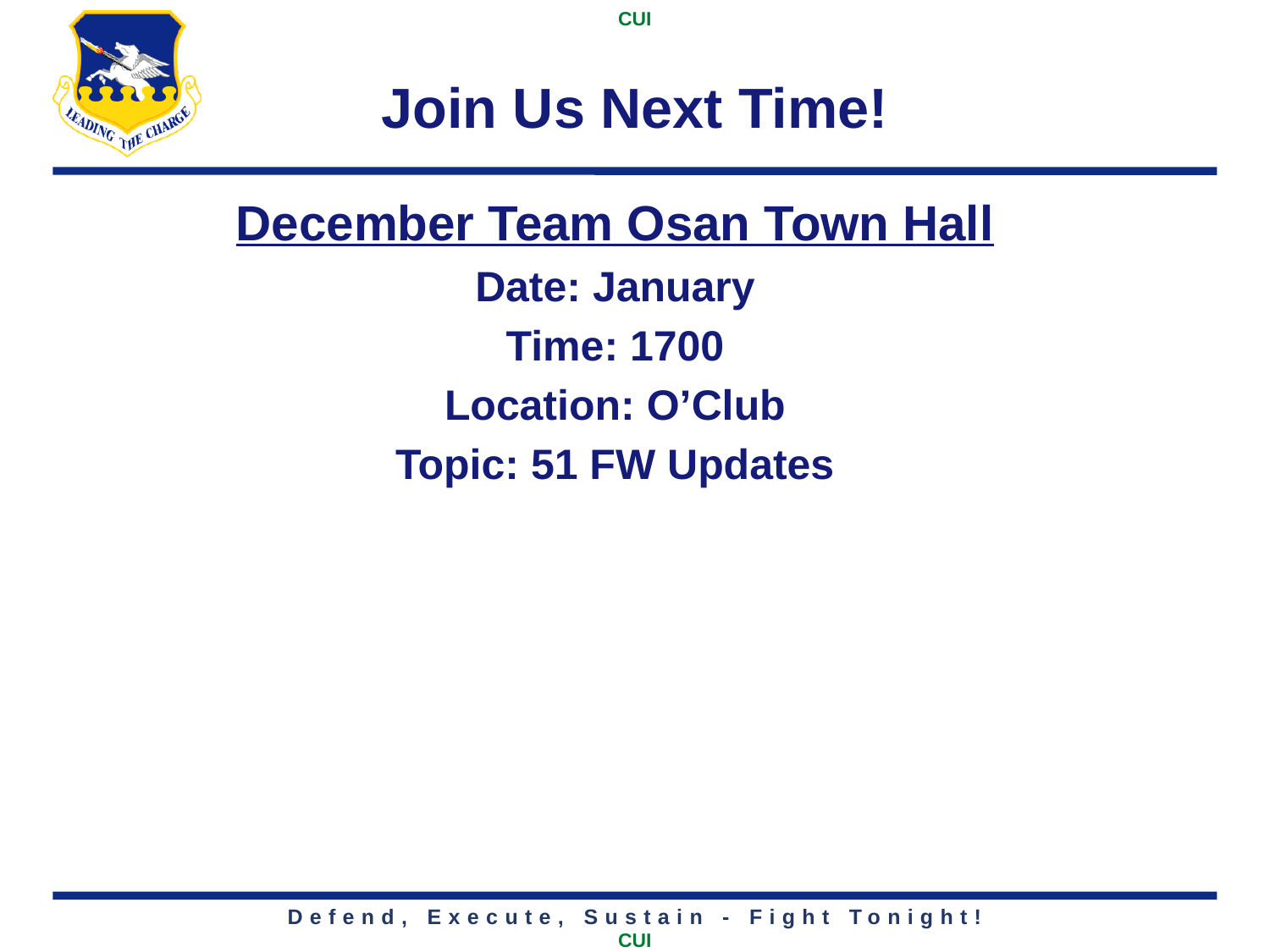

20
# Join Us Next Time!
December Team Osan Town Hall
Date: January
Time: 1700
Location: O’Club
Topic: 51 FW Updates